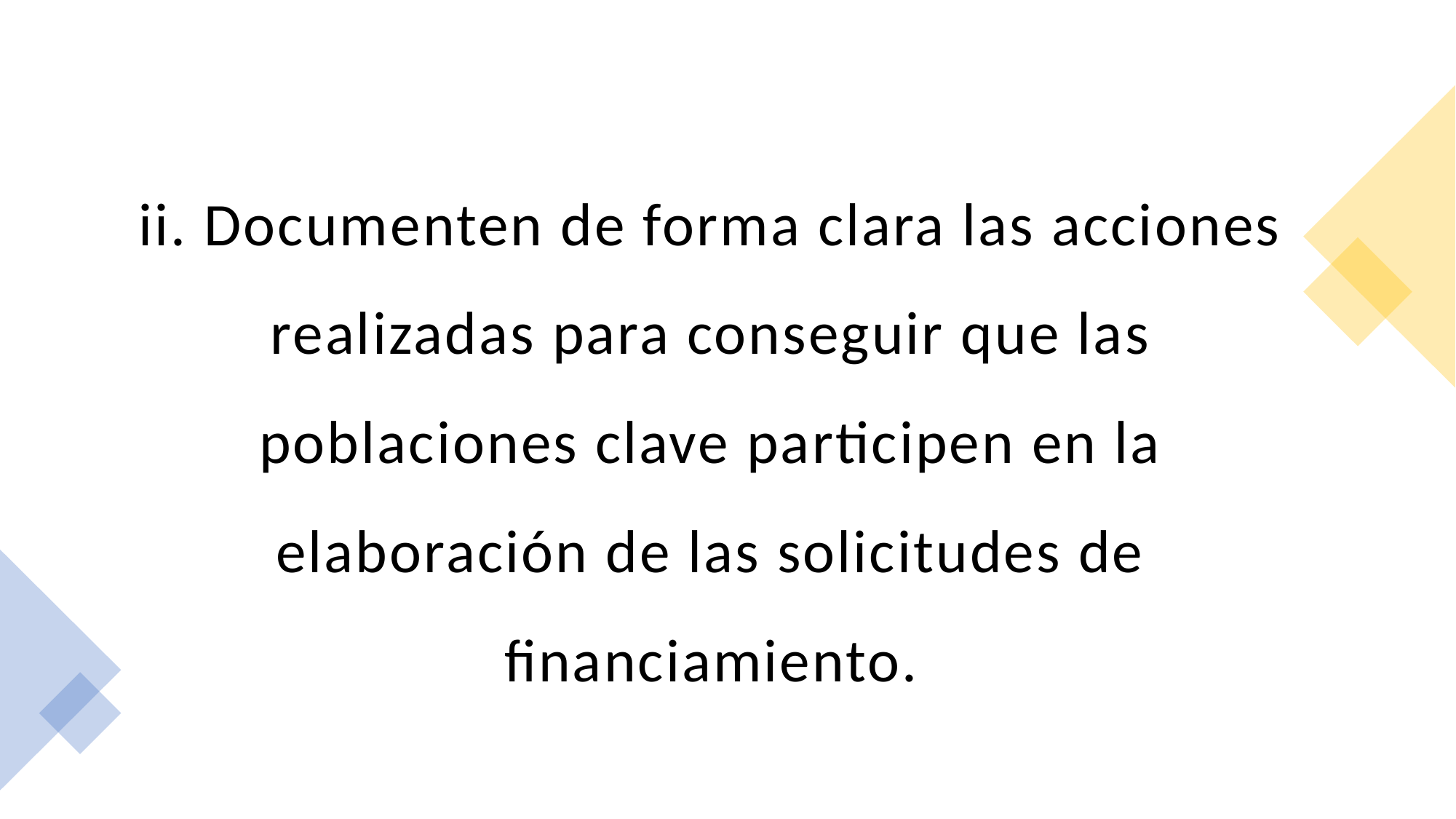

ii. Documenten de forma clara las acciones realizadas para conseguir que las poblaciones clave participen en la elaboración de las solicitudes de financiamiento.